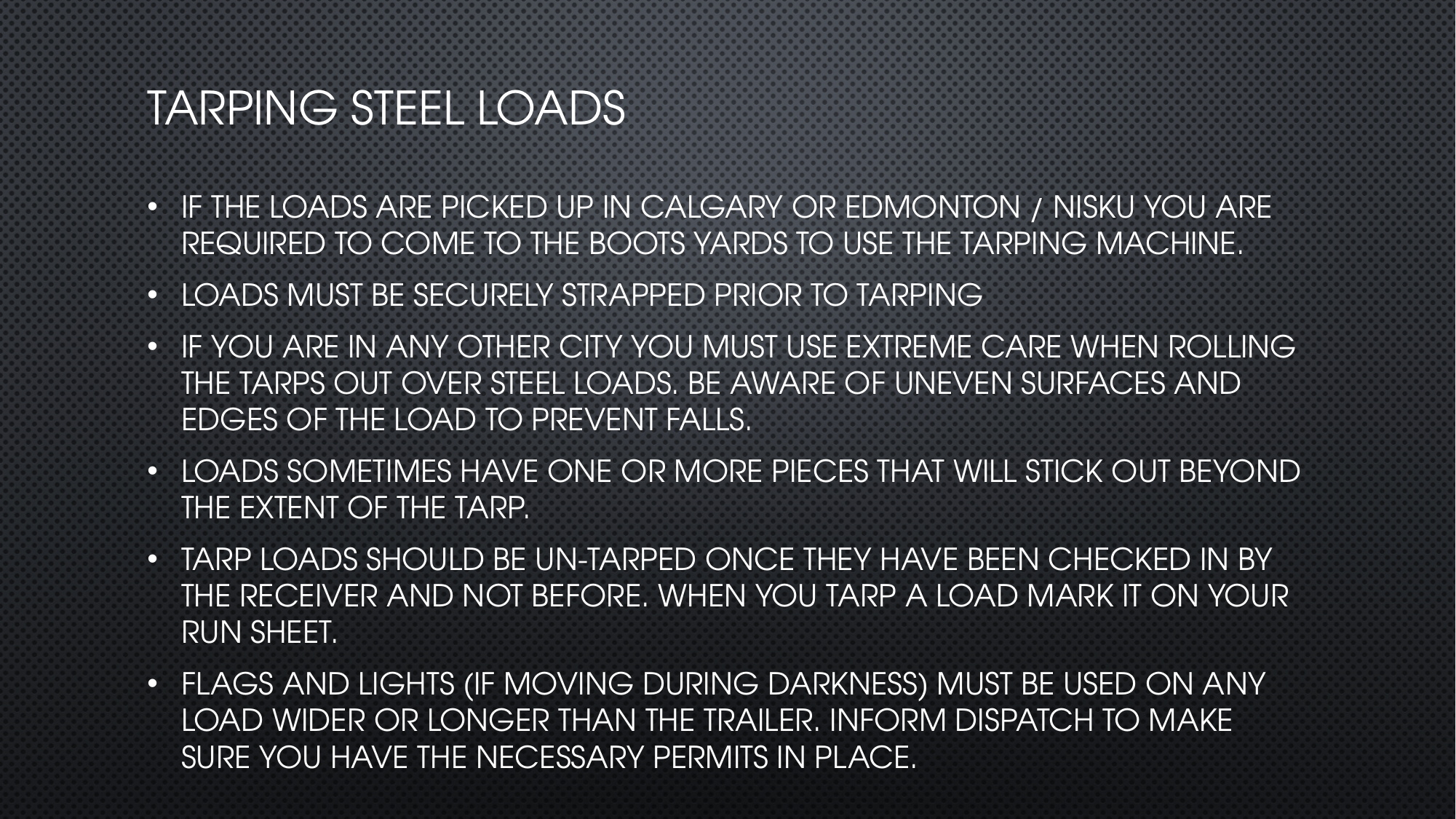

# Tarping Steel loads
If the loads are picked up in Calgary or Edmonton / Nisku you are required to come to the Boots yards to use the tarping machine.
Loads must be securely strapped prior to tarping
If you are in any other city you must use extreme care when rolling the tarps out over steel loads. Be aware of uneven surfaces and edges of the load to prevent falls.
Loads sometimes have one or more pieces that will stick out beyond the extent of the tarp.
Tarp loads should be un-tarped once they have been checked in by the receiver and not before. When you tarp a load mark it on your run sheet.
Flags and lights (if moving during darkness) must be used on any load wider or longer than the trailer. Inform dispatch to make sure you have the necessary permits in place.